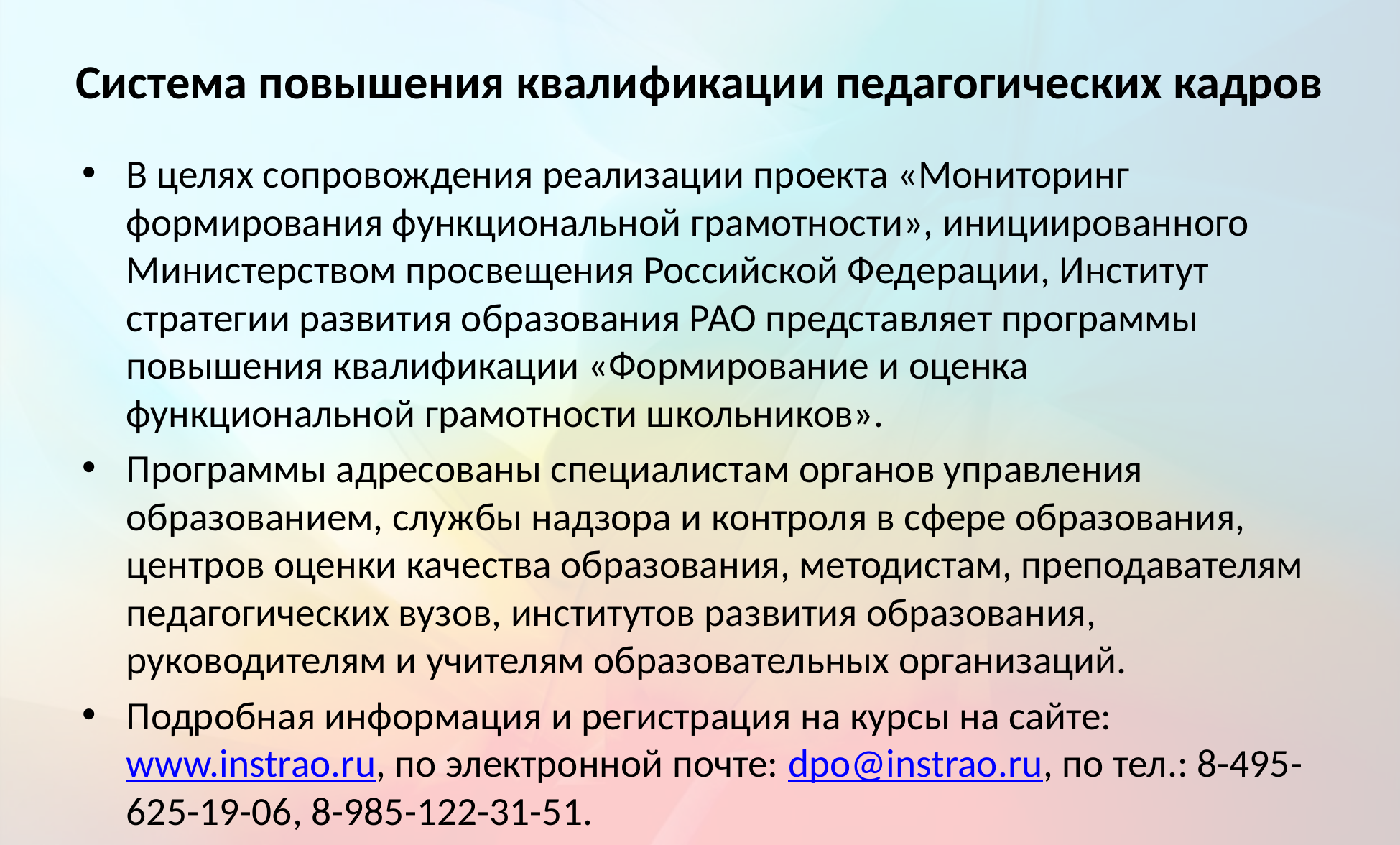

# Система повышения квалификации педагогических кадров
В целях сопровождения реализации проекта «Мониторинг формирования функциональной грамотности», инициированного Министерством просвещения Российской Федерации, Институт стратегии развития образования РАО представляет программы повышения квалификации «Формирование и оценка функциональной грамотности школьников».
Программы адресованы специалистам органов управления образованием, службы надзора и контроля в сфере образования, центров оценки качества образования, методистам, преподавателям педагогических вузов, институтов развития образования, руководителям и учителям образовательных организаций.
Подробная информация и регистрация на курсы на сайте: www.instrao.ru, по электронной почте: dpo@instrao.ru, по тел.: 8-495-625-19-06, 8-985-122-31-51.